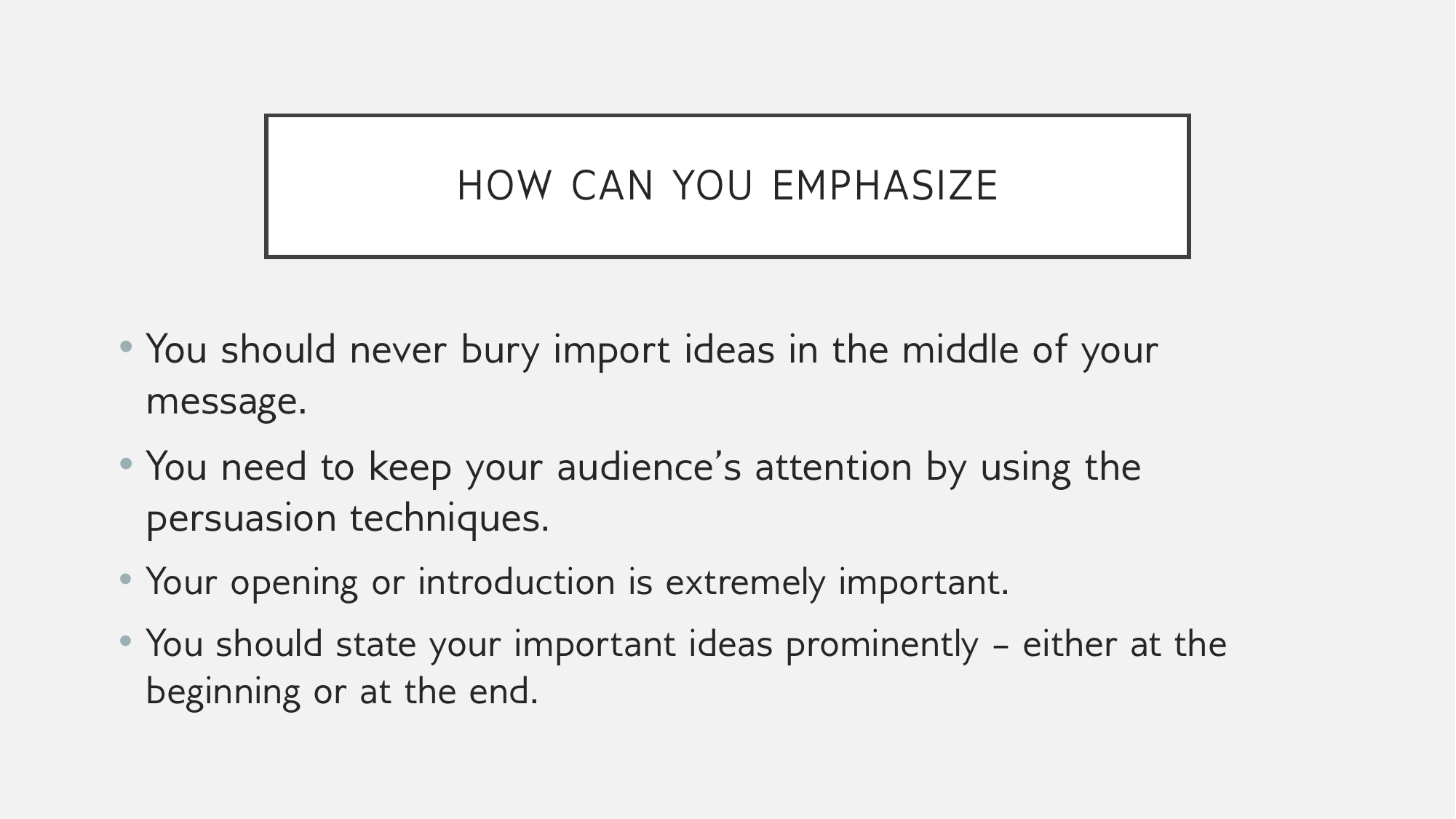

# How can you emphasize
You should never bury import ideas in the middle of your message.
You need to keep your audience’s attention by using the persuasion techniques.
Your opening or introduction is extremely important.
You should state your important ideas prominently – either at the beginning or at the end.